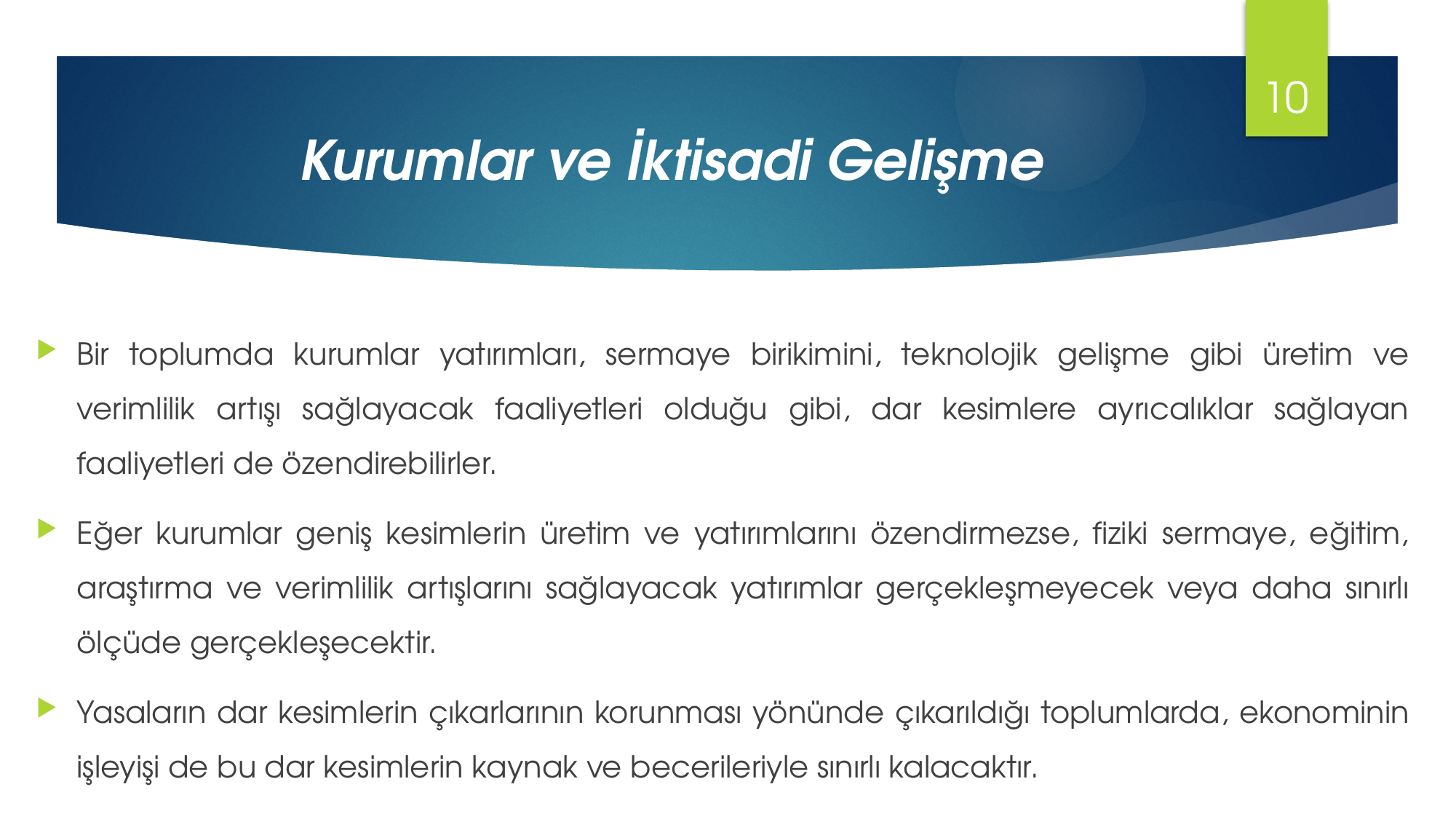

10
Kurumlar ve İktisadi Gelişme
Bir toplumda kurumlar yatırımları, sermaye birikimini, teknolojik gelişme gibi üretim ve verimlilik artışı sağlayacak faaliyetleri olduğu gibi, dar kesimlere ayrıcalıklar sağlayan faaliyetleri de özendirebilirler.
Eğer kurumlar geniş kesimlerin üretim ve yatırımlarını özendirmezse, fiziki sermaye, eğitim, araştırma ve verimlilik artışlarını sağlayacak yatırımlar gerçekleşmeyecek veya daha sınırlı ölçüde gerçekleşecektir.
Yasaların dar kesimlerin çıkarlarının korunması yönünde çıkarıldığı toplumlarda, ekonominin işleyişi de bu dar kesimlerin kaynak ve becerileriyle sınırlı kalacaktır.